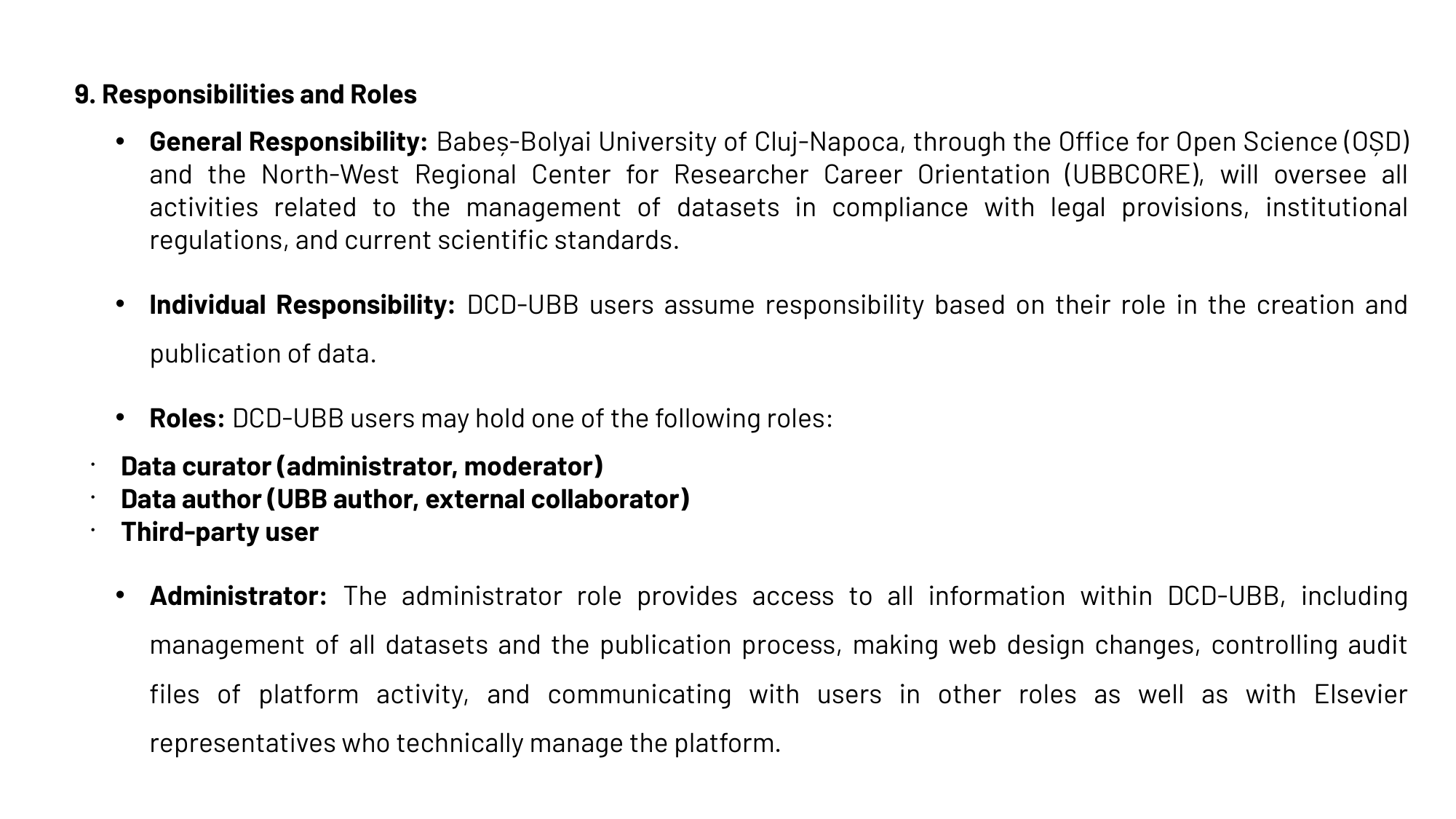

9. Responsibilities and Roles
General Responsibility: Babeș-Bolyai University of Cluj-Napoca, through the Office for Open Science (OȘD) and the North-West Regional Center for Researcher Career Orientation (UBBCORE), will oversee all activities related to the management of datasets in compliance with legal provisions, institutional regulations, and current scientific standards.
Individual Responsibility: DCD-UBB users assume responsibility based on their role in the creation and publication of data.
Roles: DCD-UBB users may hold one of the following roles:
 Data curator (administrator, moderator)
 Data author (UBB author, external collaborator)
 Third-party user
Administrator: The administrator role provides access to all information within DCD-UBB, including management of all datasets and the publication process, making web design changes, controlling audit files of platform activity, and communicating with users in other roles as well as with Elsevier representatives who technically manage the platform.